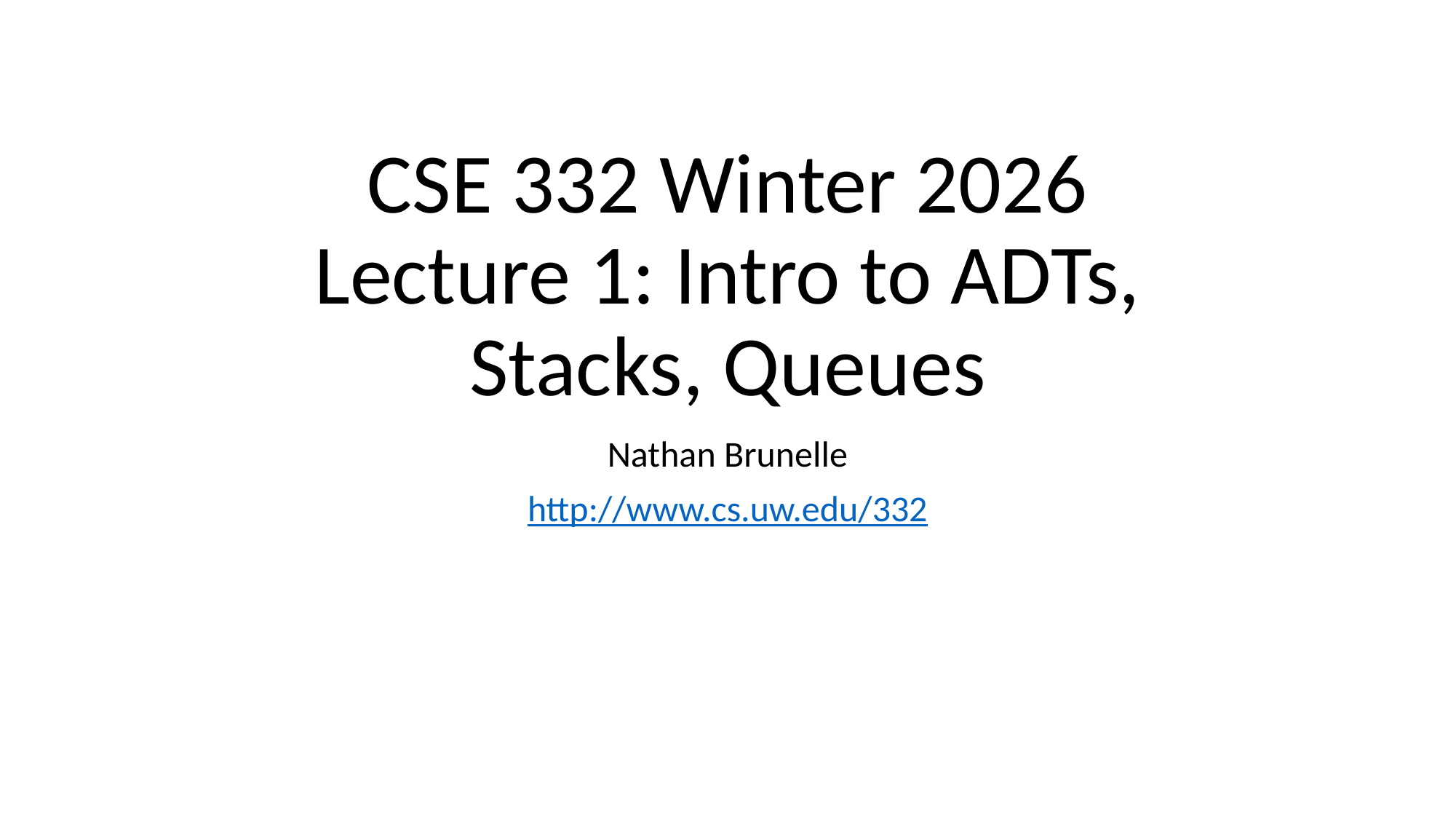

# CSE 332 Winter 2026 Lecture 1: Intro to ADTs, Stacks, Queues
Nathan Brunelle
http://www.cs.uw.edu/332